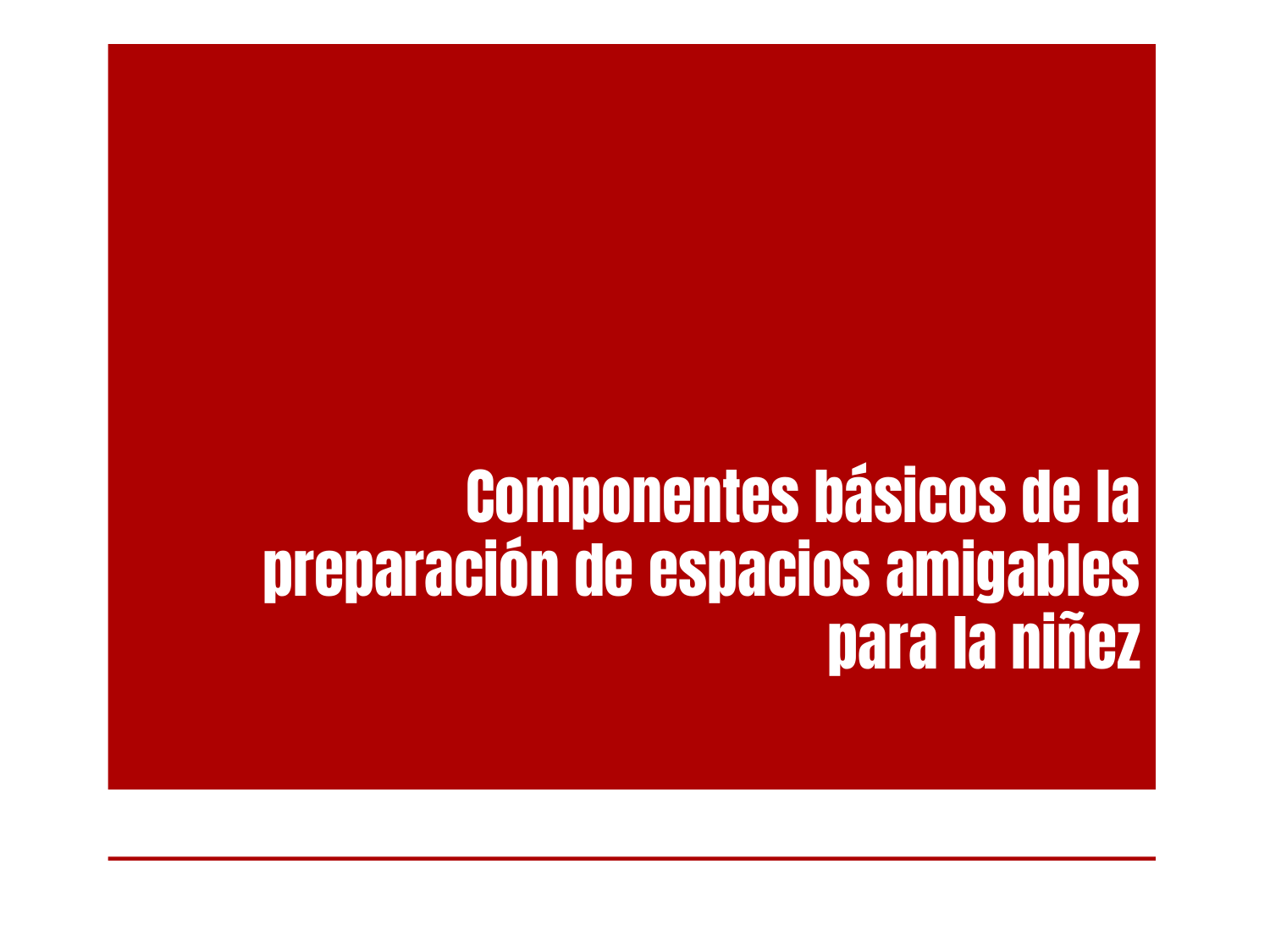

# Componentes básicos de la preparación de espacios amigables para la niñez